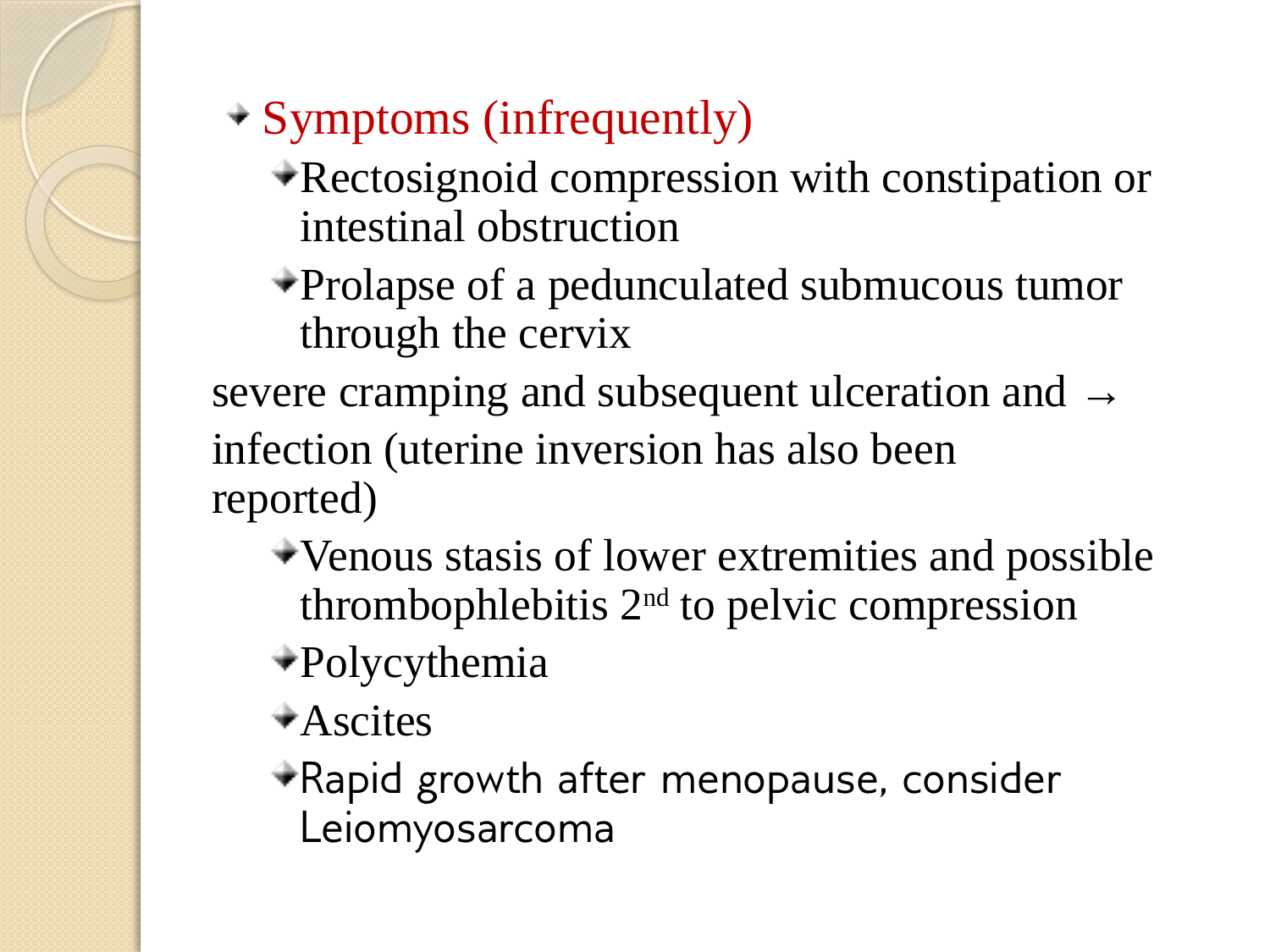

Symptoms (infrequently)
Rectosignoid compression with constipation or intestinal obstruction
Prolapse of a pedunculated submucous tumor through the cervix
   → severe cramping and subsequent ulceration and
        infection (uterine inversion has also been reported)
Venous stasis of lower extremities and possible thrombophlebitis 2nd to pelvic compression
Polycythemia
Ascites
Rapid growth after menopause, consider 		Leiomyosarcoma